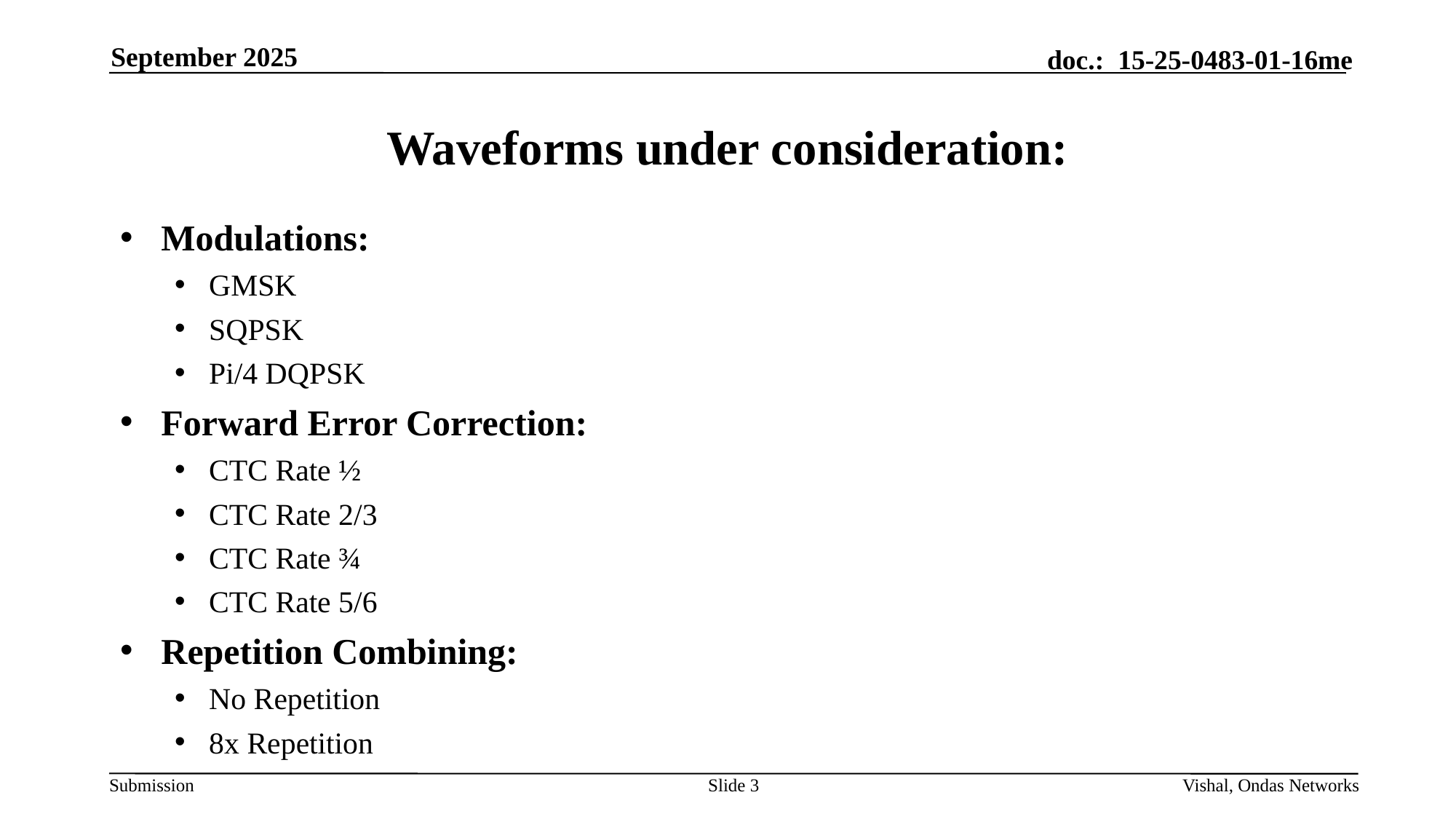

September 2025
# Waveforms under consideration:
Modulations:
GMSK
SQPSK
Pi/4 DQPSK
Forward Error Correction:
CTC Rate ½
CTC Rate 2/3
CTC Rate ¾
CTC Rate 5/6
Repetition Combining:
No Repetition
8x Repetition
Slide 3
Vishal, Ondas Networks